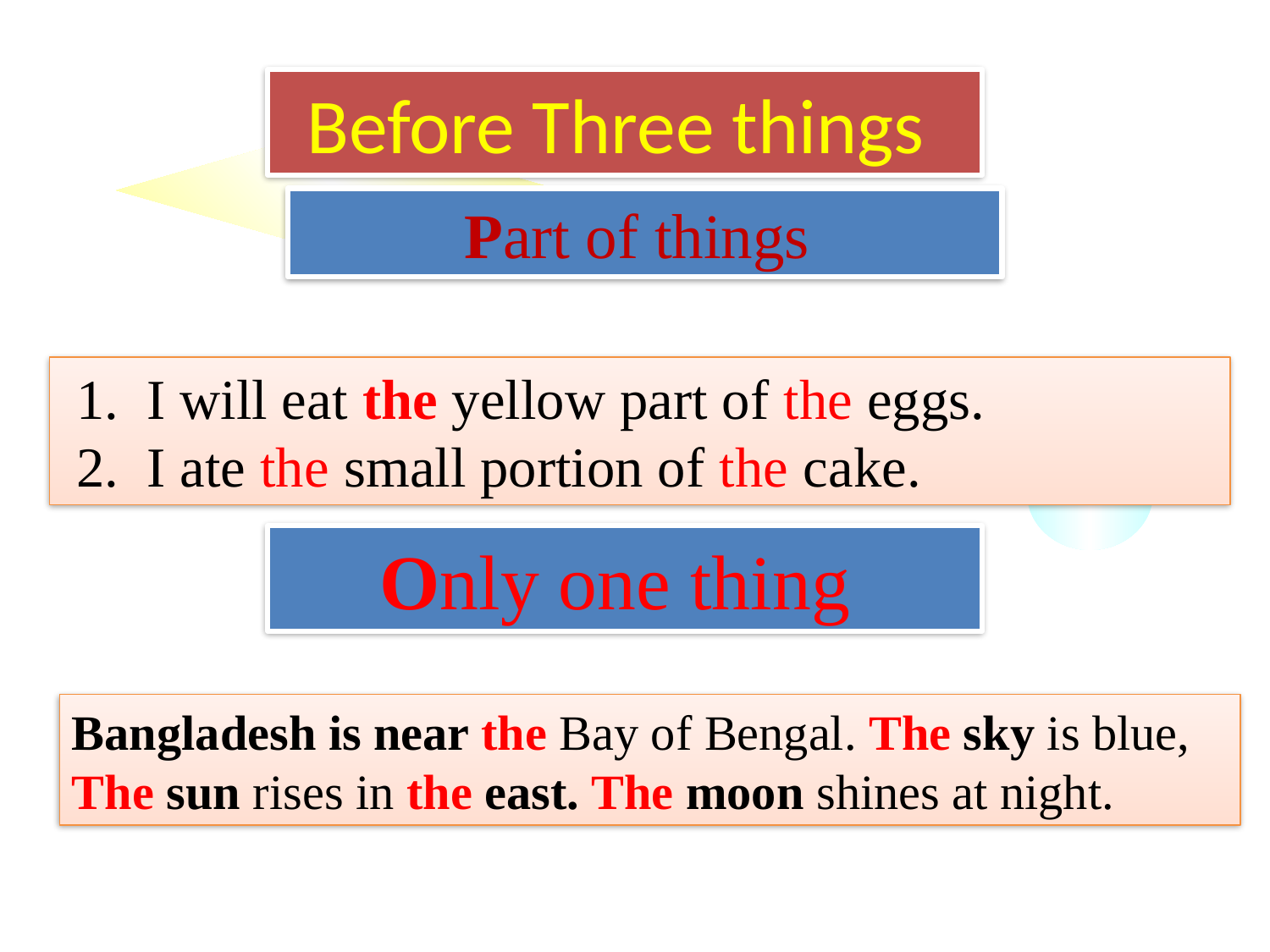

Before Three things

Part of things
 1.  I will eat the yellow part of the eggs.
 2.  I ate the small portion of the cake.

Only one thing
Bangladesh is near the Bay of Bengal. The sky is blue,
The sun rises in the east. The moon shines at night.